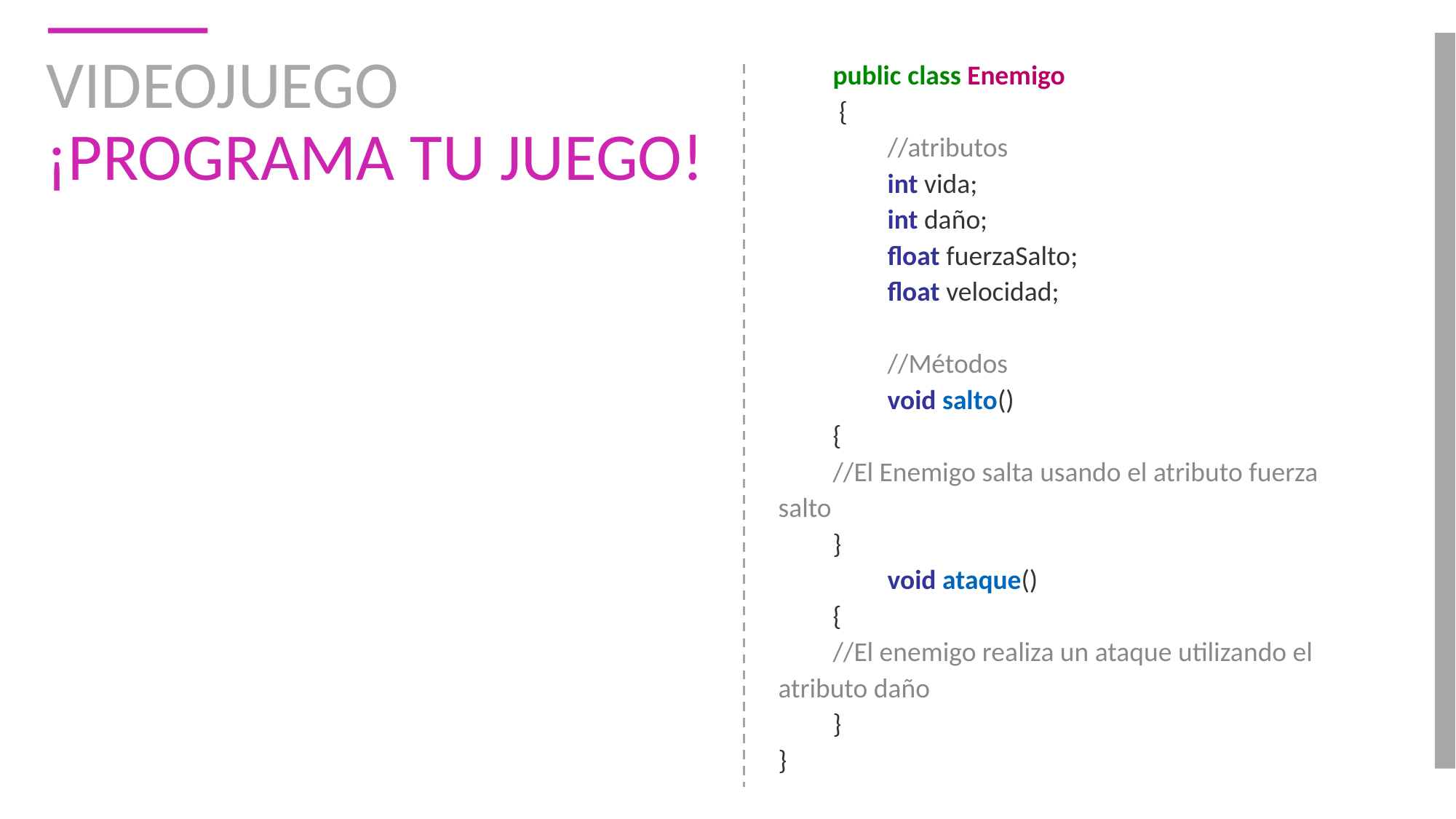

public class Enemigo
 {
	//atributos
	int vida;
	int daño;
	float fuerzaSalto;
	float velocidad;

	//Métodos
	void salto()
{
//El Enemigo salta usando el atributo fuerza salto
}
	void ataque()
{
//El enemigo realiza un ataque utilizando el atributo daño
}
}

# VIDEOJUEGO ¡PROGRAMA TU JUEGO!